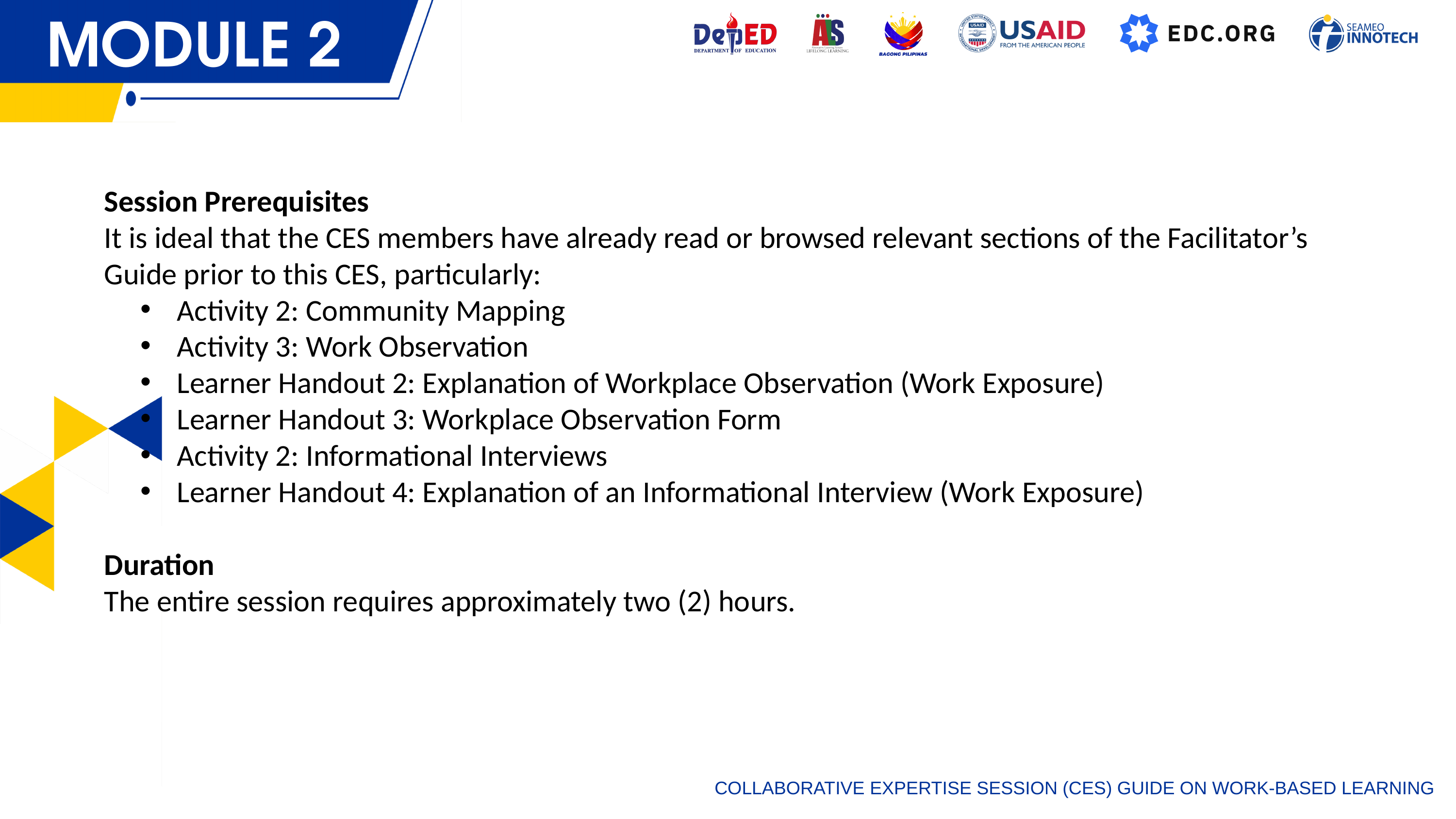

MODULE 2

MODULE 1
Session Prerequisites
It is ideal that the CES members have already read or browsed relevant sections of the Facilitator’s Guide prior to this CES, particularly:
Activity 2: Community Mapping
Activity 3: Work Observation
Learner Handout 2: Explanation of Workplace Observation (Work Exposure)
Learner Handout 3: Workplace Observation Form
Activity 2: Informational Interviews
Learner Handout 4: Explanation of an Informational Interview (Work Exposure)

Duration
The entire session requires approximately two (2) hours.

COLLABORATIVE EXPERTISE SESSION (CES) GUIDE ON WORK-BASED LEARNING